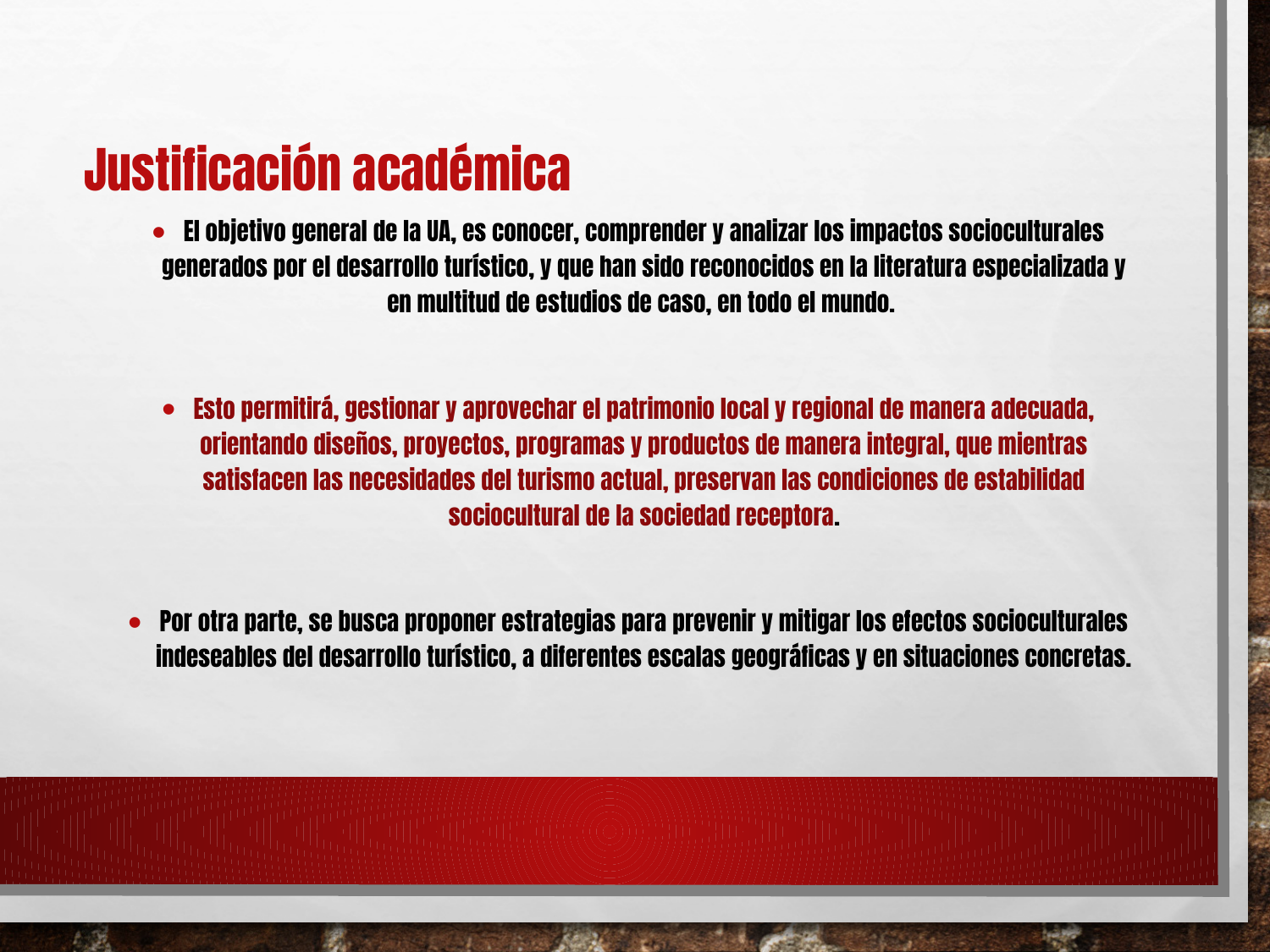

# justificación académica
El objetivo general de la UA, es conocer, comprender y analizar los impactos socioculturales generados por el desarrollo turístico, y que han sido reconocidos en la literatura especializada y en multitud de estudios de caso, en todo el mundo.

Esto permitirá, gestionar y aprovechar el patrimonio local y regional de manera adecuada, orientando diseños, proyectos, programas y productos de manera integral, que mientras satisfacen las necesidades del turismo actual, preservan las condiciones de estabilidad sociocultural de la sociedad receptora.

Por otra parte, se busca proponer estrategias para prevenir y mitigar los efectos socioculturales indeseables del desarrollo turístico, a diferentes escalas geográficas y en situaciones concretas.